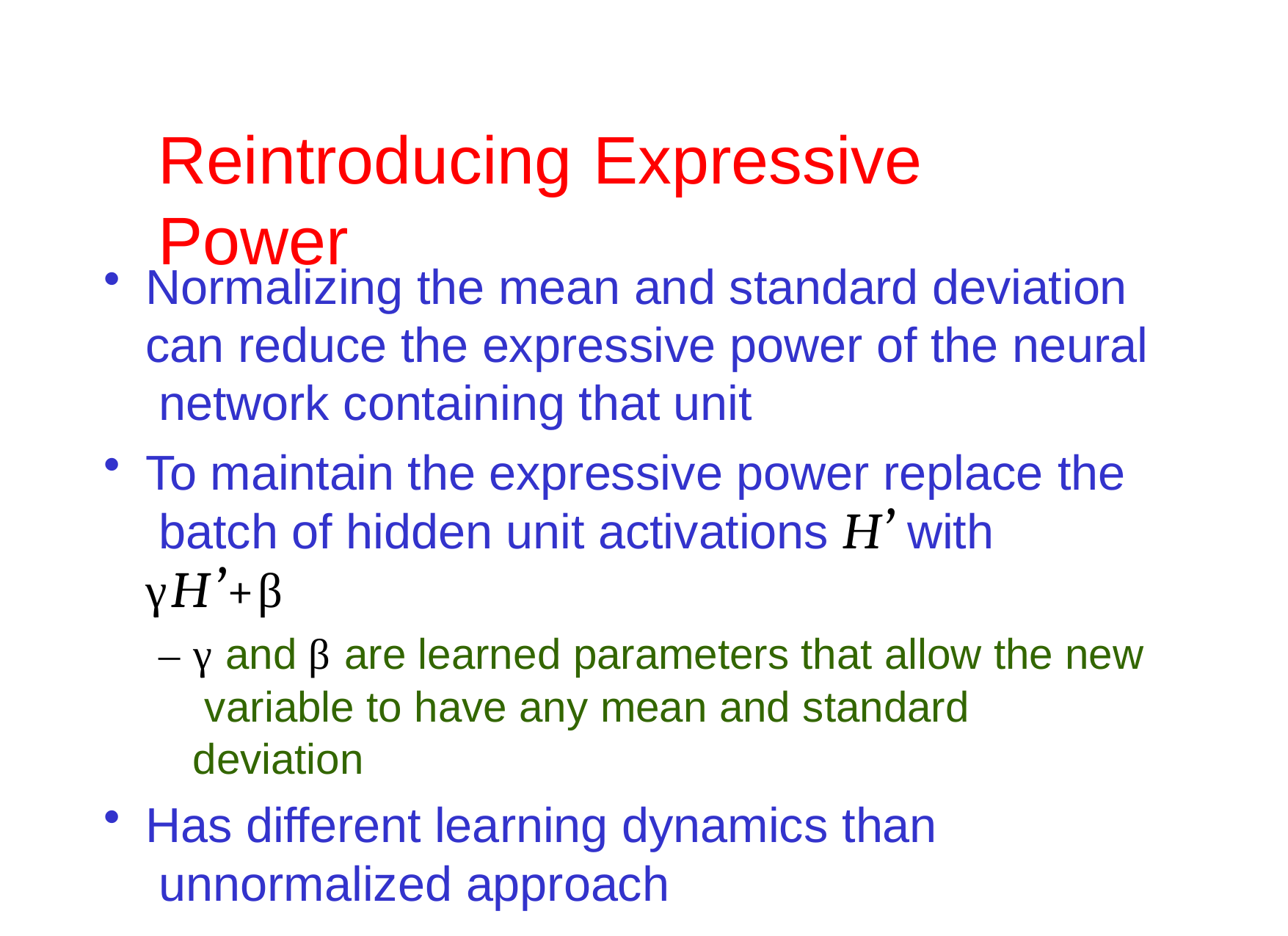

# Reintroducing	Expressive Power
Normalizing the mean and standard deviation  can reduce the expressive power of the neural  network containing that unit
To maintain the expressive power replace the  batch of hidden unit activations H’ with γH’+β
– γ and β are learned parameters that allow the new  variable to have any mean and standard deviation
Has different learning dynamics than  unnormalized approach